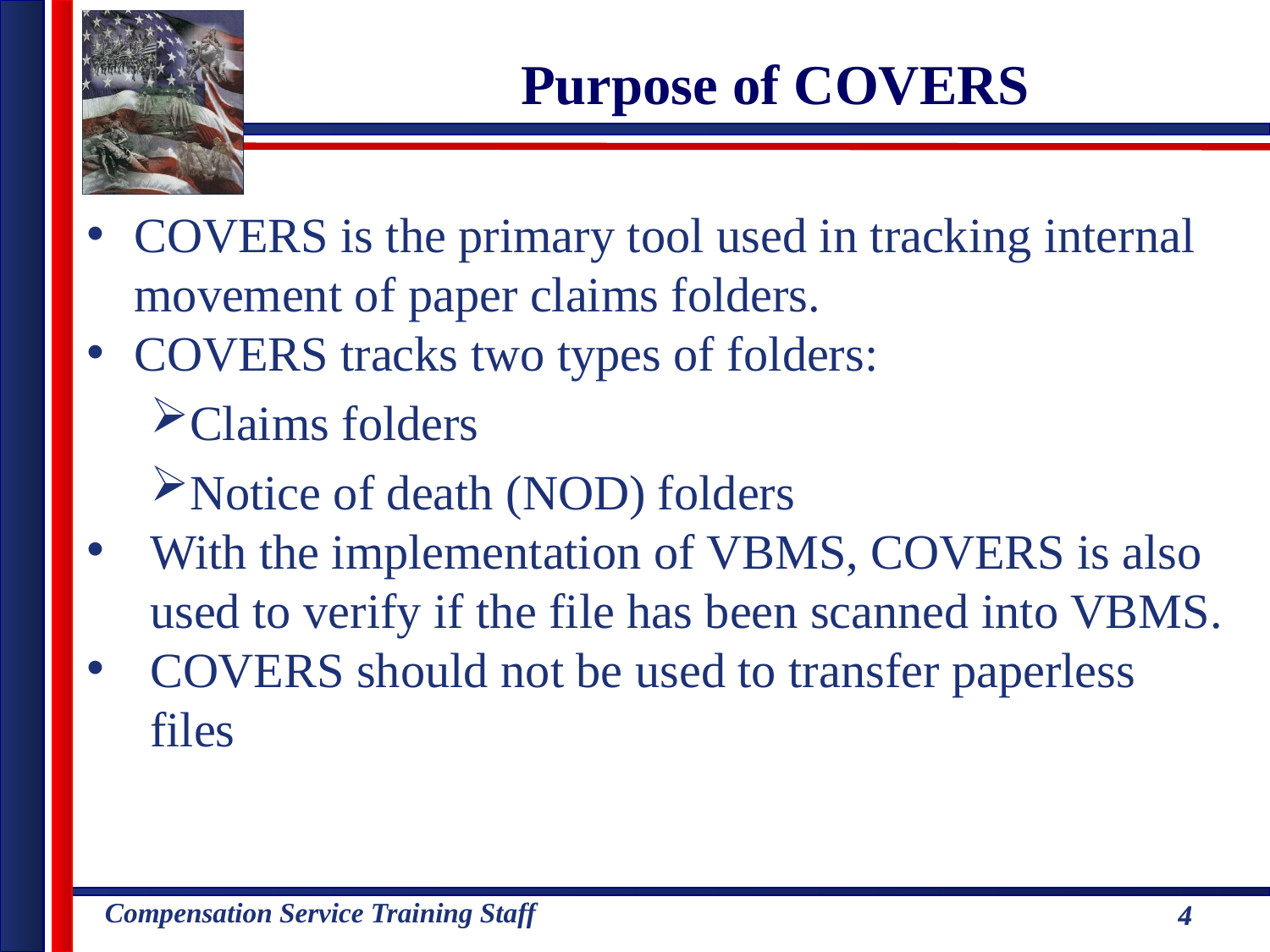

Purpose of COVERS

COVERS is the primary tool used in tracking internal movement of paper claims folders.
COVERS tracks two types of folders:
Claims folders
Notice of death (NOD) folders
With the implementation of VBMS, COVERS is also used to verify if the file has been scanned into VBMS.
COVERS should not be used to transfer paperless files
4
4